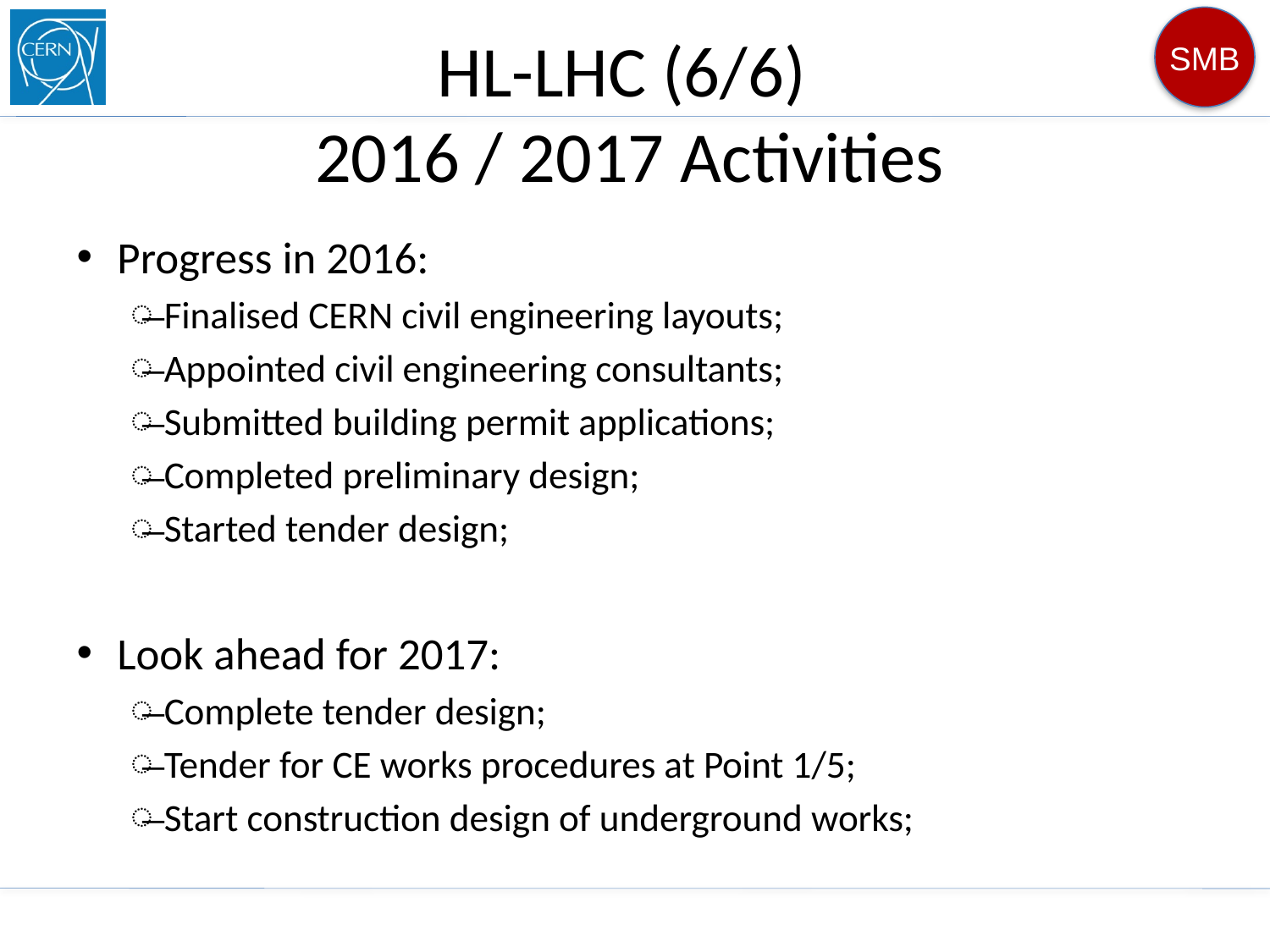

# HL-LHC (6/6) 2016 / 2017 Activities
Progress in 2016:
Finalised CERN civil engineering layouts;
Appointed civil engineering consultants;
Submitted building permit applications;
Completed preliminary design;
Started tender design;

Look ahead for 2017:
Complete tender design;
Tender for CE works procedures at Point 1/5;
Start construction design of underground works;